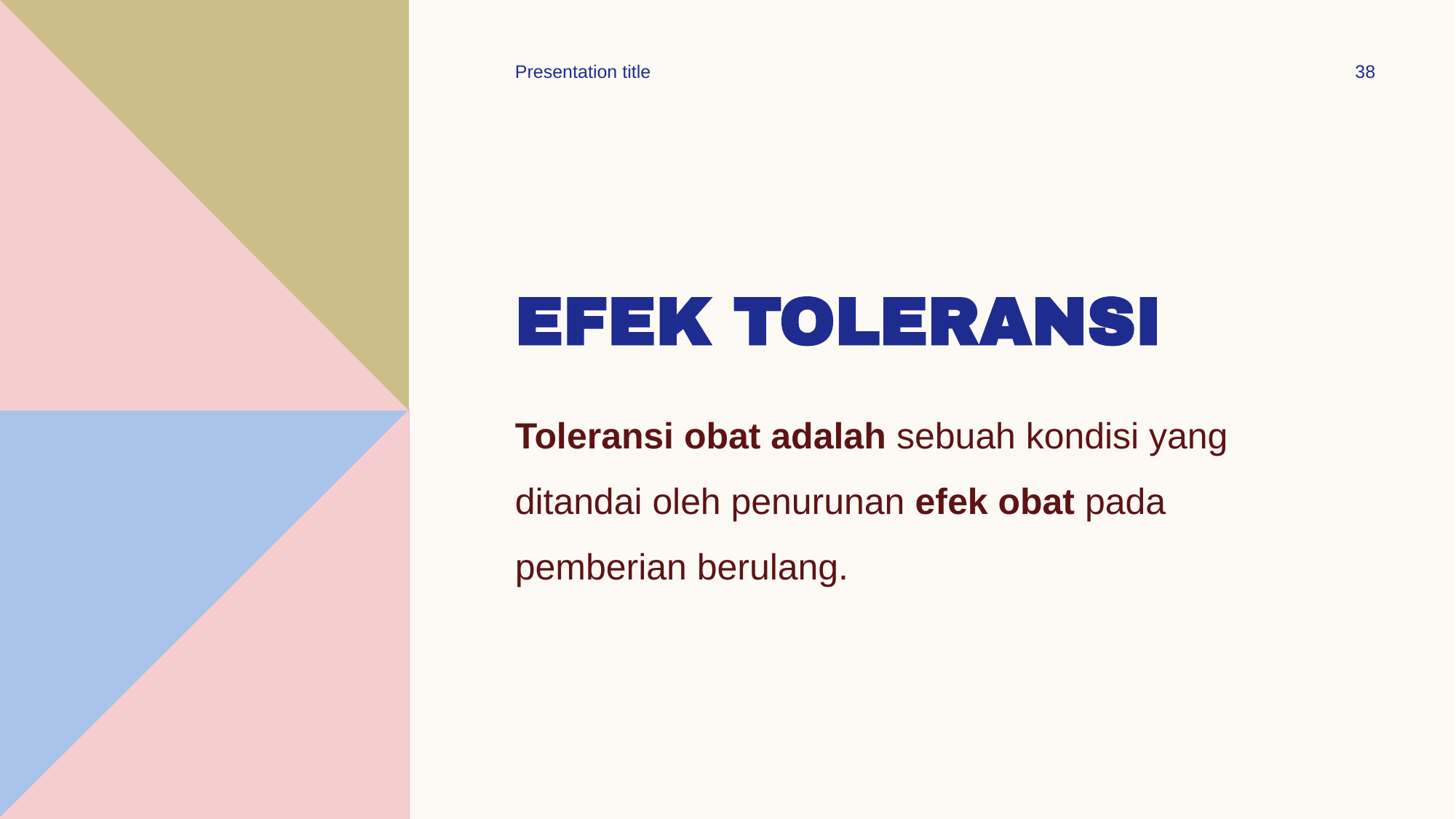

Presentation title
38
# Efek toleransi
Toleransi obat adalah sebuah kondisi yang ditandai oleh penurunan efek obat pada pemberian berulang.